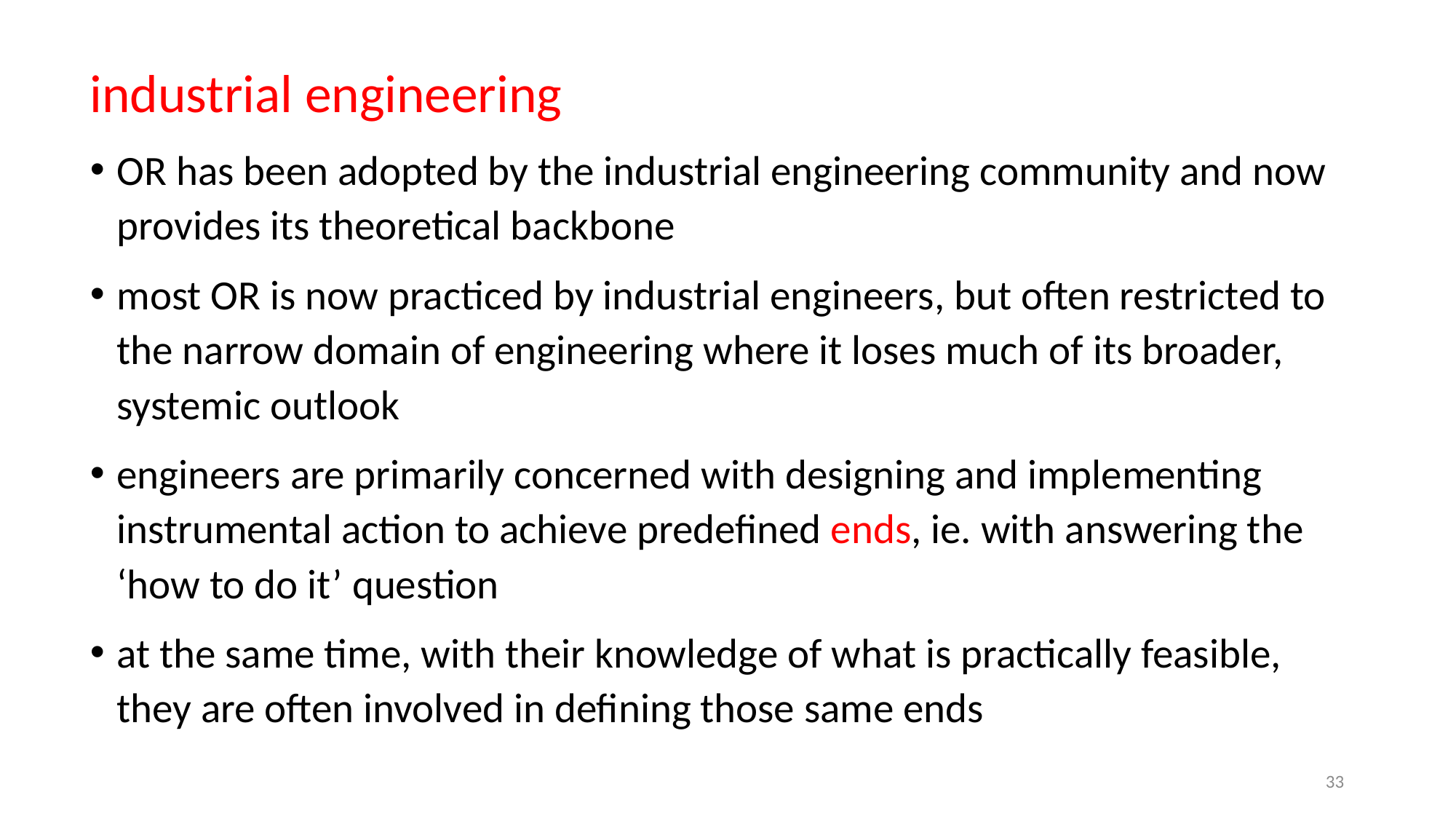

industrial engineering
OR has been adopted by the industrial engineering community and now provides its theoretical backbone
most OR is now practiced by industrial engineers, but often restricted to the narrow domain of engineering where it loses much of its broader, systemic outlook
engineers are primarily concerned with designing and implementing instrumental action to achieve predefined ends, ie. with answering the ‘how to do it’ question
at the same time, with their knowledge of what is practically feasible, they are often involved in defining those same ends

33